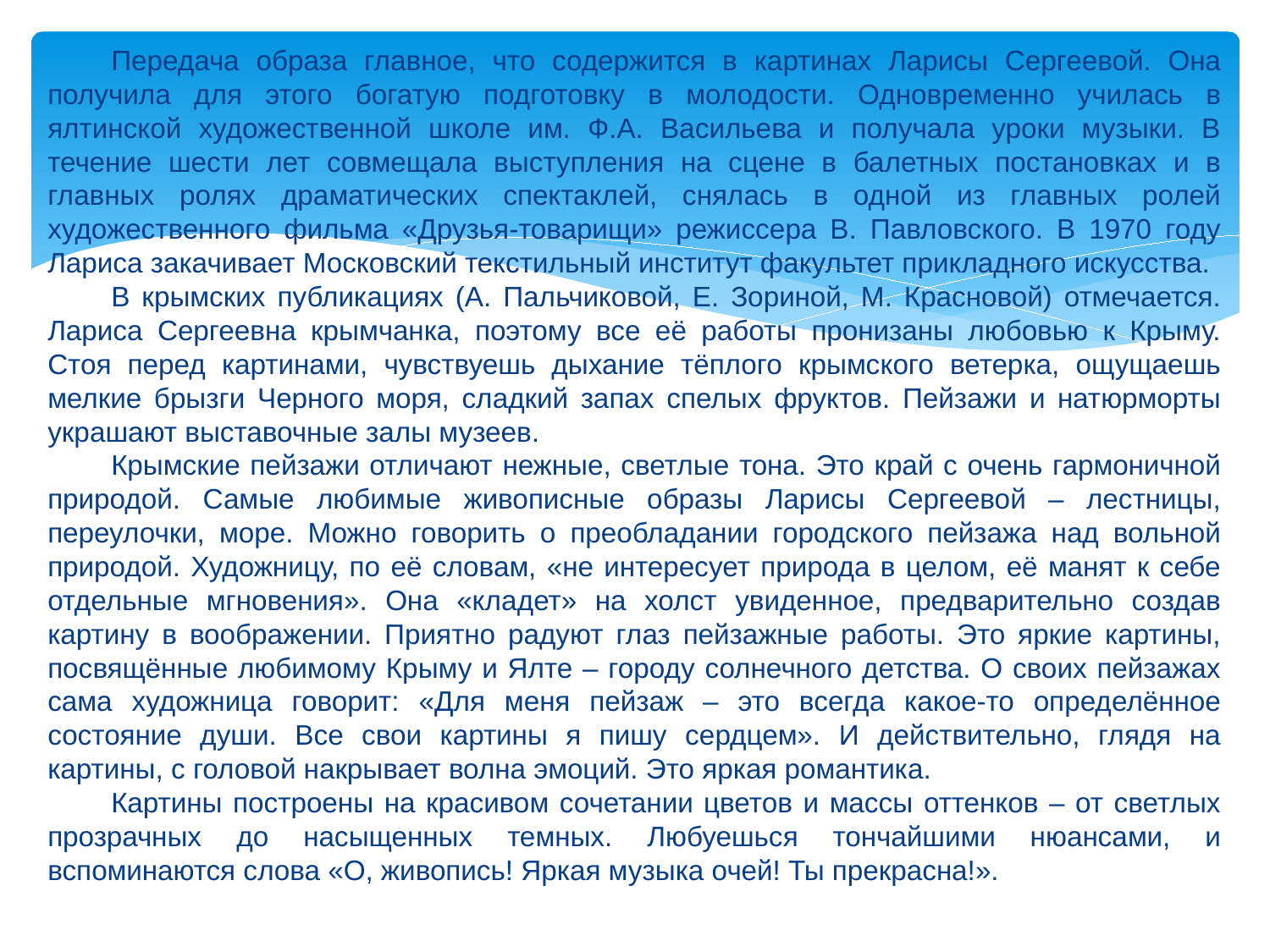

Передача образа главное, что содержится в картинах Ларисы Сергеевой. Она получила для этого богатую подготовку в молодости. Одновременно училась в ялтинской художественной школе им. Ф.А. Васильева и получала уроки музыки. В течение шести лет совмещала выступления на сцене в балетных постановках и в главных ролях драматических спектаклей, снялась в одной из главных ролей художественного фильма «Друзья-товарищи» режиссера В. Павловского. В 1970 году Лариса закачивает Московский текстильный институт факультет прикладного искусства.
В крымских публикациях (А. Пальчиковой, Е. Зориной, М. Красновой) отмечается. Лариса Сергеевна крымчанка, поэтому все её работы пронизаны любовью к Крыму. Стоя перед картинами, чувствуешь дыхание тёплого крымского ветерка, ощущаешь мелкие брызги Черного моря, сладкий запах спелых фруктов. Пейзажи и натюрморты украшают выставочные залы музеев.
Крымские пейзажи отличают нежные, светлые тона. Это край с очень гармоничной природой. Самые любимые живописные образы Ларисы Сергеевой – лестницы, переулочки, море. Можно говорить о преобладании городского пейзажа над вольной природой. Художницу, по её словам, «не интересует природа в целом, её манят к себе отдельные мгновения». Она «кладет» на холст увиденное, предварительно создав картину в воображении. Приятно радуют глаз пейзажные работы. Это яркие картины, посвящённые любимому Крыму и Ялте – городу солнечного детства. О своих пейзажах сама художница говорит: «Для меня пейзаж – это всегда какое-то определённое состояние души. Все свои картины я пишу сердцем». И действительно, глядя на картины, с головой накрывает волна эмоций. Это яркая романтика.
Картины построены на красивом сочетании цветов и массы оттенков – от светлых прозрачных до насыщенных темных. Любуешься тончайшими нюансами, и вспоминаются слова «О, живопись! Яркая музыка очей! Ты прекрасна!».